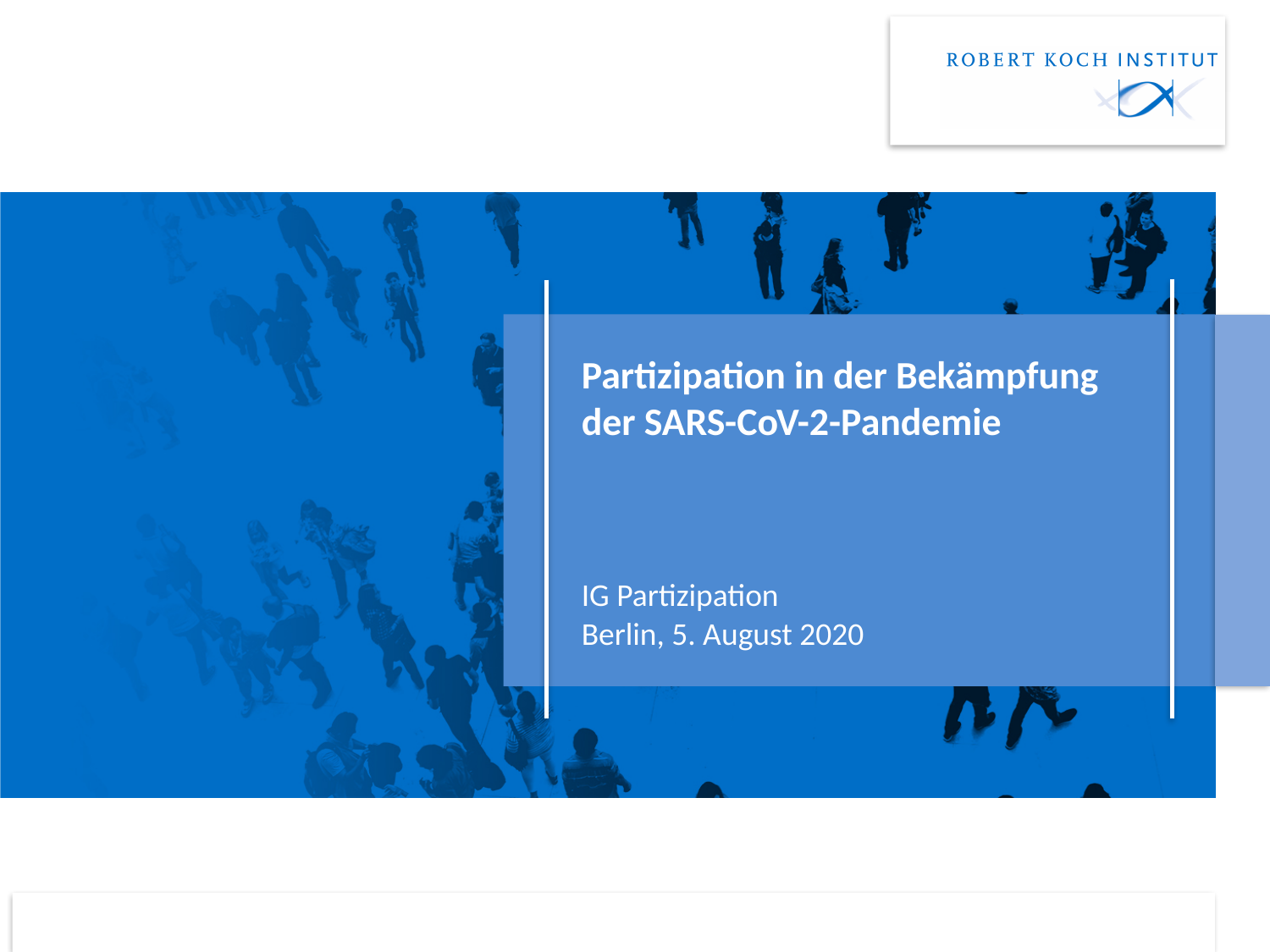

# Partizipation in der Bekämpfung der SARS-CoV-2-Pandemie
IG Partizipation
Berlin, 5. August 2020